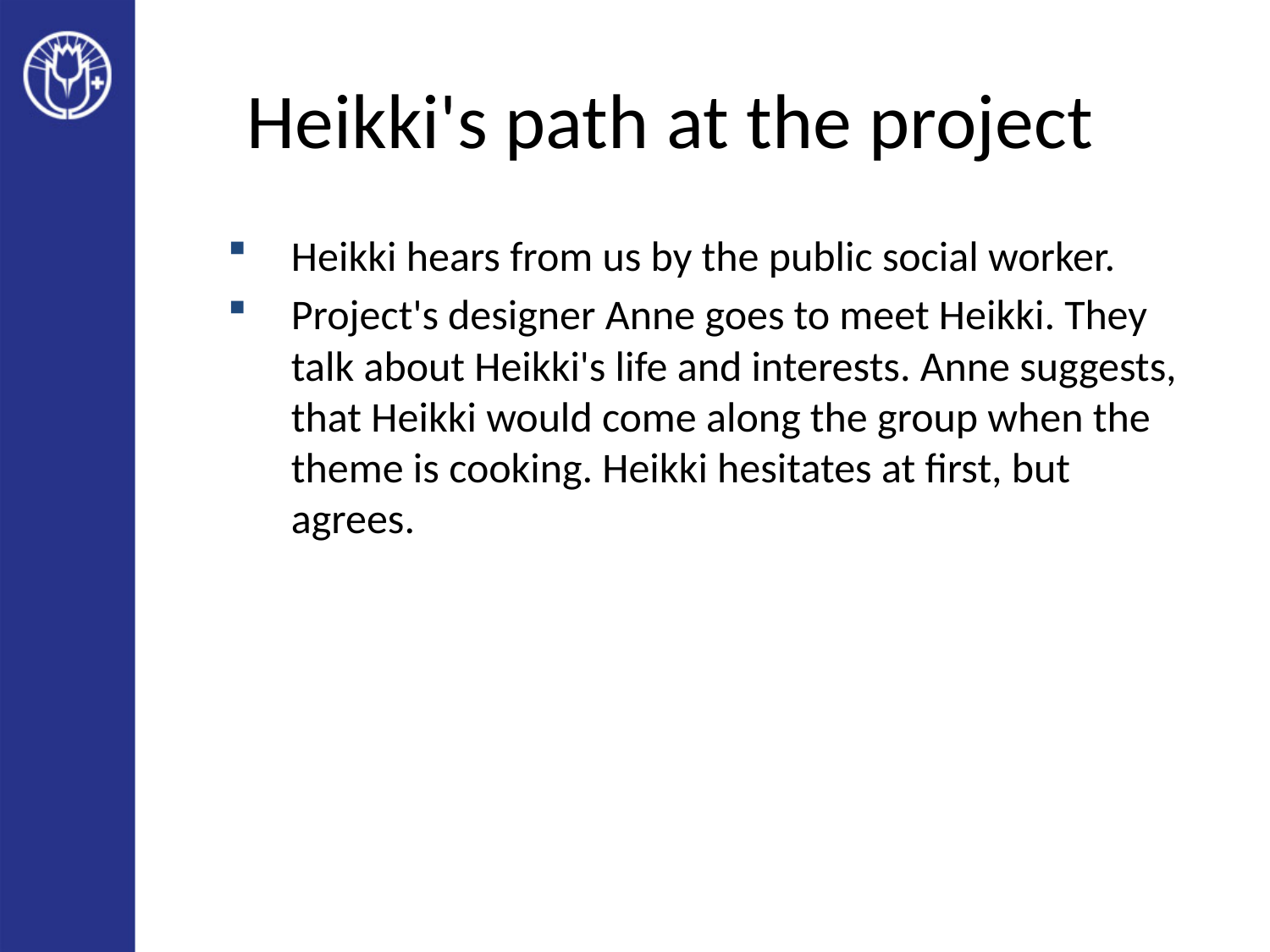

# Heikki's path at the project
Heikki hears from us by the public social worker.
Project's designer Anne goes to meet Heikki. They talk about Heikki's life and interests. Anne suggests, that Heikki would come along the group when the theme is cooking. Heikki hesitates at first, but agrees.